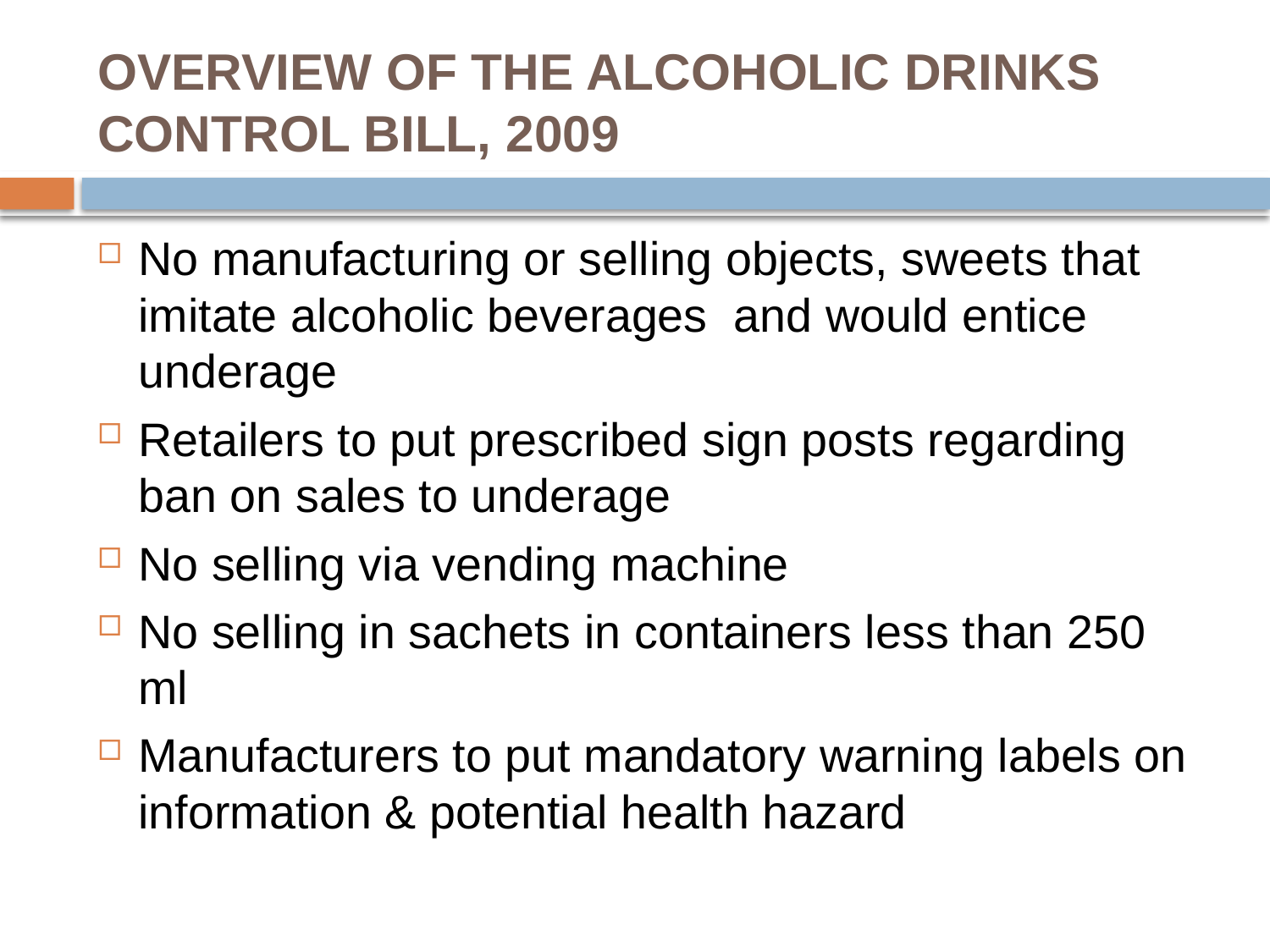

# OVERVIEW OF THE ALCOHOLIC DRINKS CONTROL BILL, 2009
No manufacturing or selling objects, sweets that imitate alcoholic beverages  and would entice underage
Retailers to put prescribed sign posts regarding ban on sales to underage
No selling via vending machine
No selling in sachets in containers less than 250 ml
Manufacturers to put mandatory warning labels on information & potential health hazard